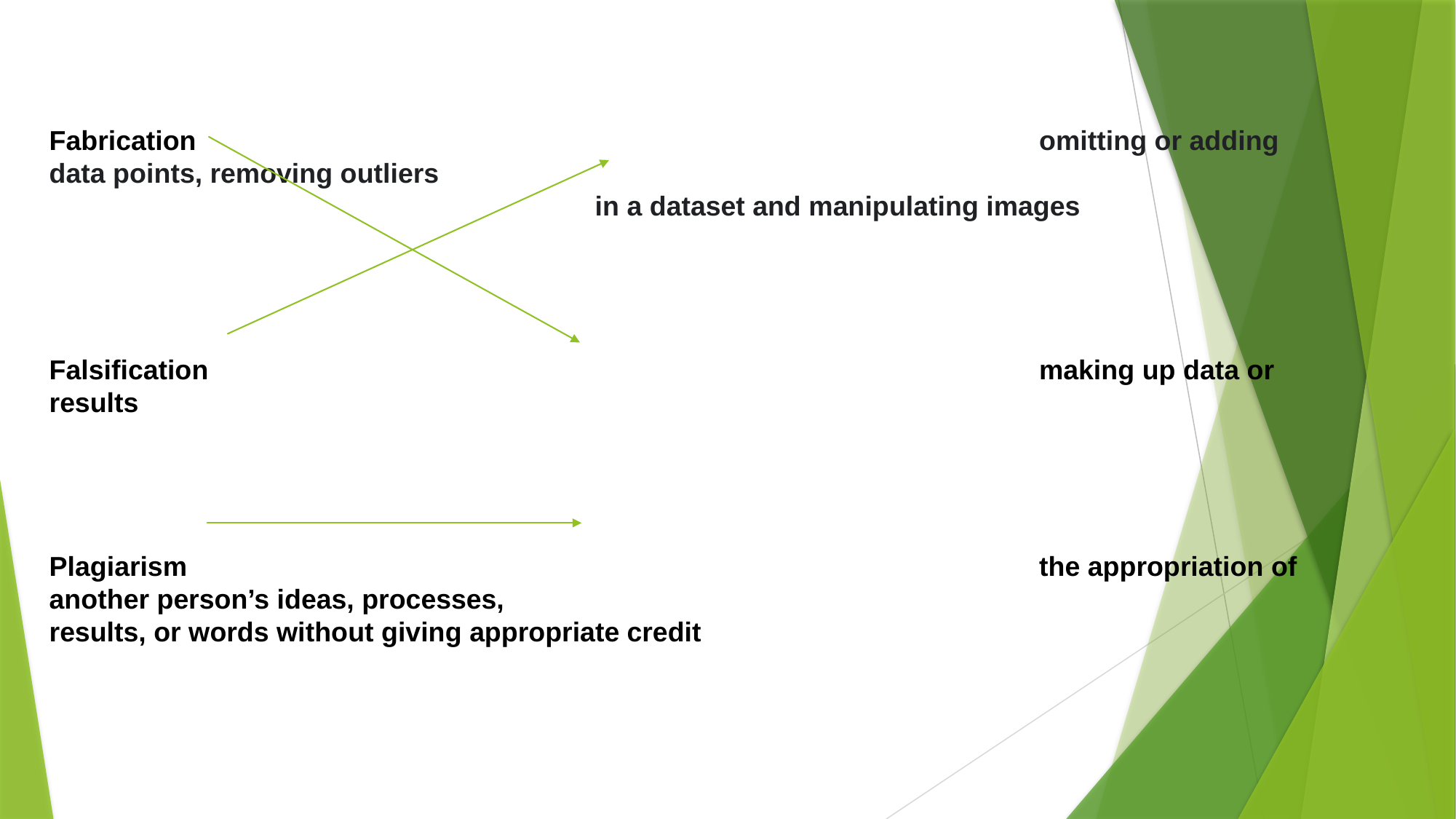

Fabrication								 omitting or adding data points, removing outliers 													in a dataset and manipulating images

Falsification								 making up data or results

Plagiarism								 the appropriation of another person’s ideas, processes, 		                                                                                 results, or words without giving appropriate credit